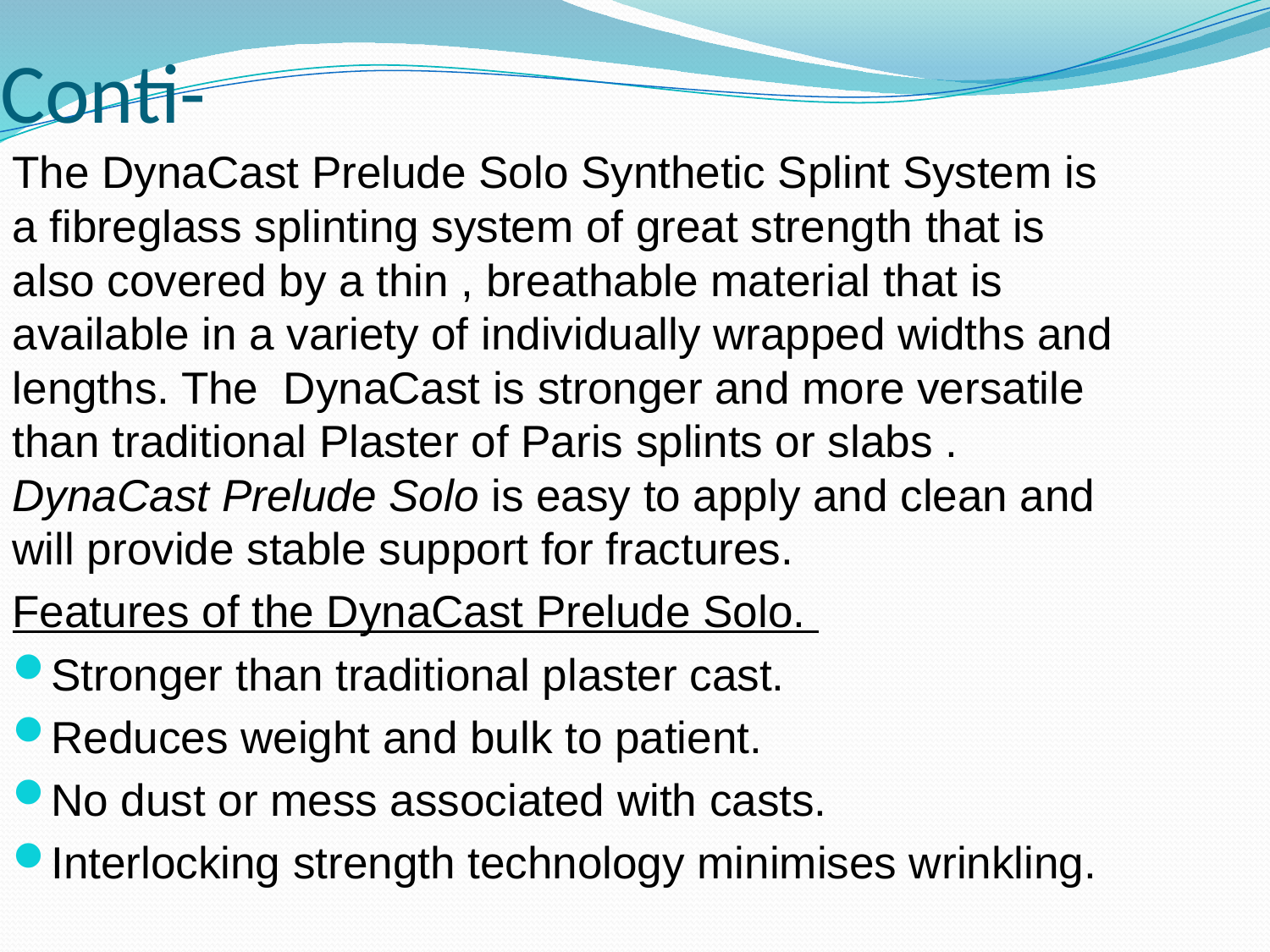

Conti-
The DynaCast Prelude Solo Synthetic Splint System is a fibreglass splinting system of great strength that is also covered by a thin , breathable material that is available in a variety of individually wrapped widths and lengths. The  DynaCast is stronger and more versatile than traditional Plaster of Paris splints or slabs . DynaCast Prelude Solo is easy to apply and clean and will provide stable support for fractures.
Features of the DynaCast Prelude Solo.
Stronger than traditional plaster cast.
Reduces weight and bulk to patient.
No dust or mess associated with casts.
Interlocking strength technology minimises wrinkling.